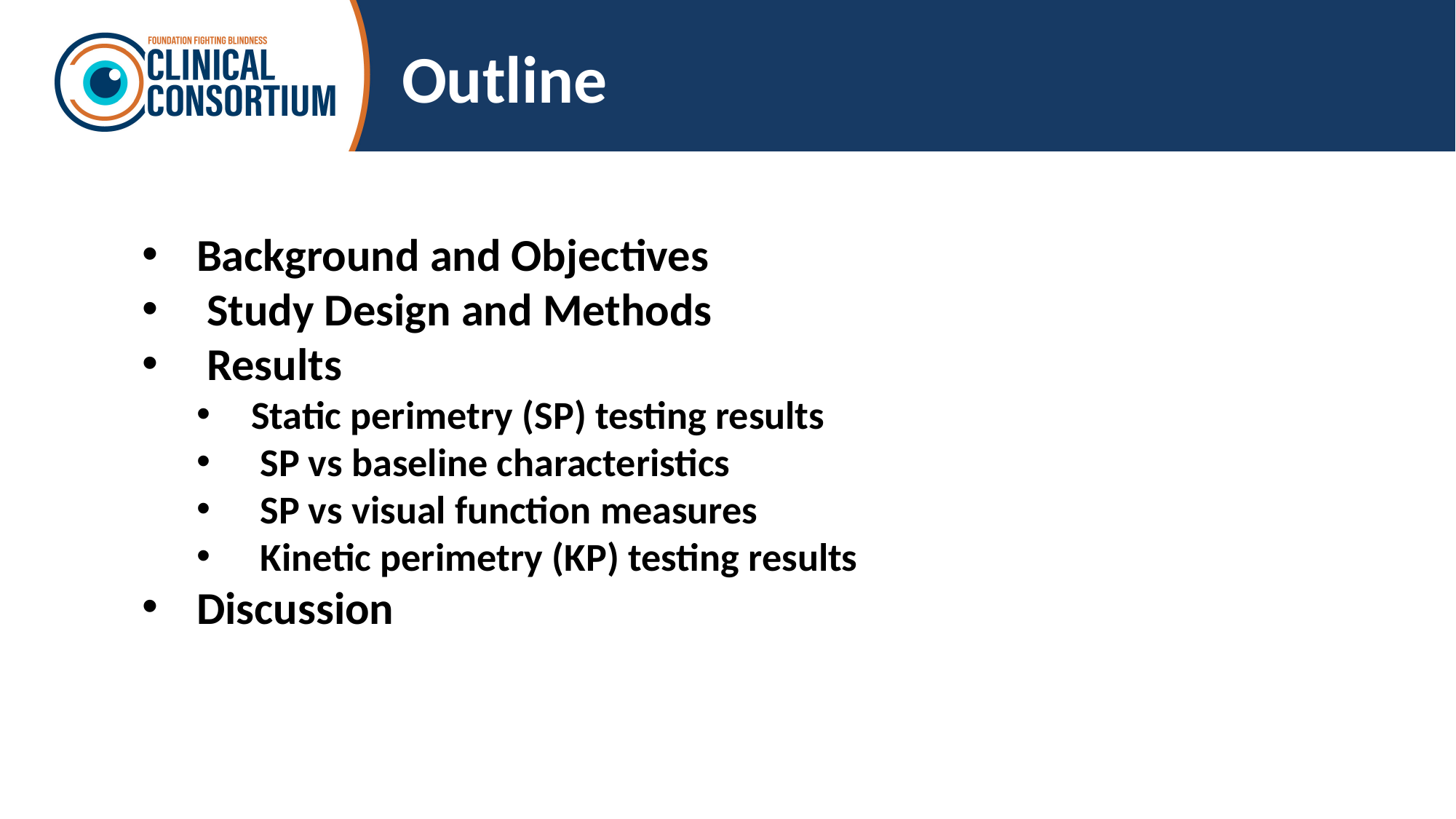

# Outline
Background and Objectives
 Study Design and Methods
 Results
Static perimetry (SP) testing results
 SP vs baseline characteristics
 SP vs visual function measures
 Kinetic perimetry (KP) testing results
Discussion